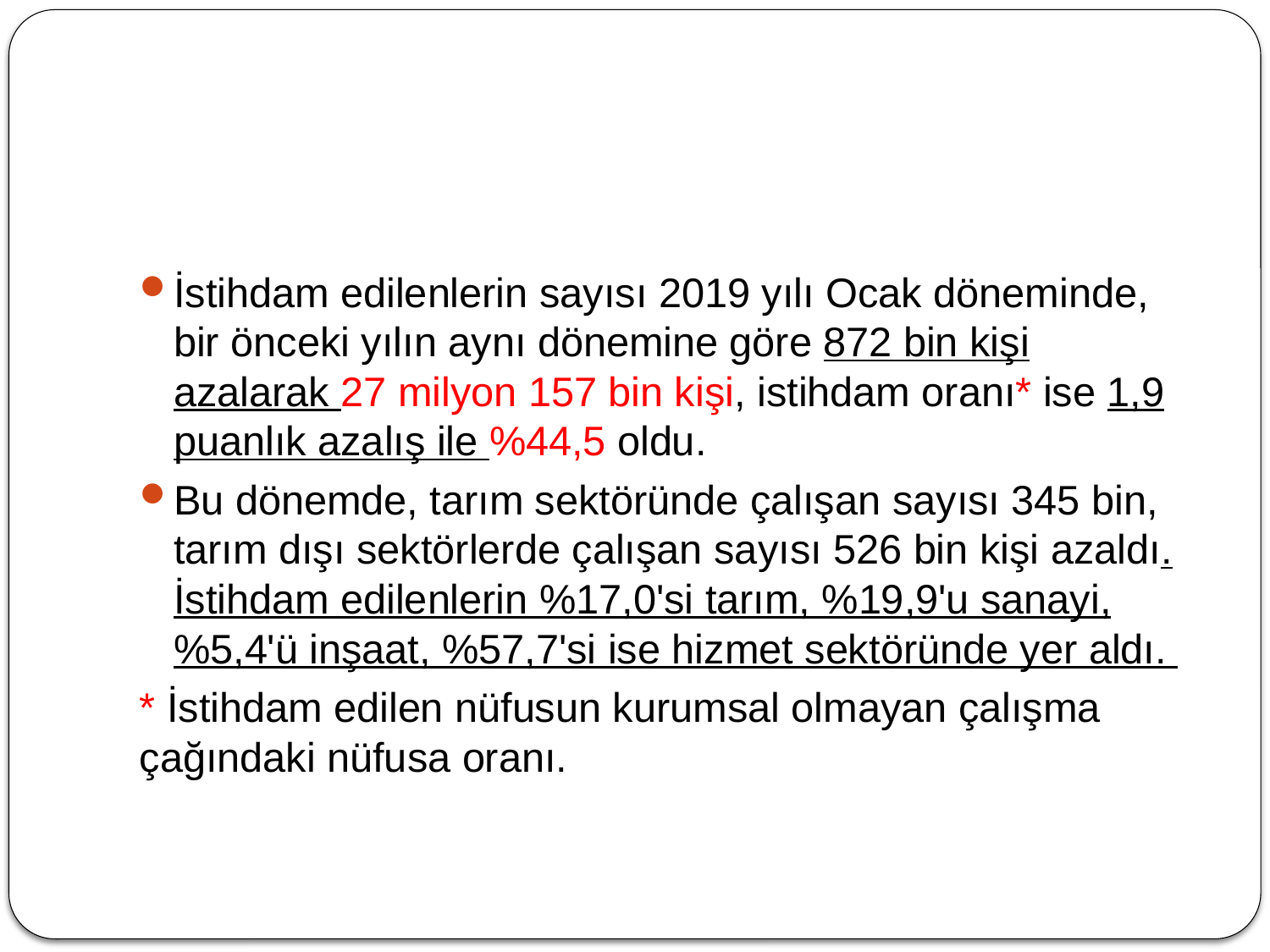

#

İstihdam edilenlerin sayısı 2019 yılı Ocak döneminde, bir önceki yılın aynı dönemine göre 872 bin kişi azalarak 27 milyon 157 bin kişi, istihdam oranı* ise 1,9 puanlık azalış ile %44,5 oldu.
Bu dönemde, tarım sektöründe çalışan sayısı 345 bin, tarım dışı sektörlerde çalışan sayısı 526 bin kişi azaldı. İstihdam edilenlerin %17,0'si tarım, %19,9'u sanayi, %5,4'ü inşaat, %57,7'si ise hizmet sektöründe yer aldı.
* İstihdam edilen nüfusun kurumsal olmayan çalışma çağındaki nüfusa oranı.